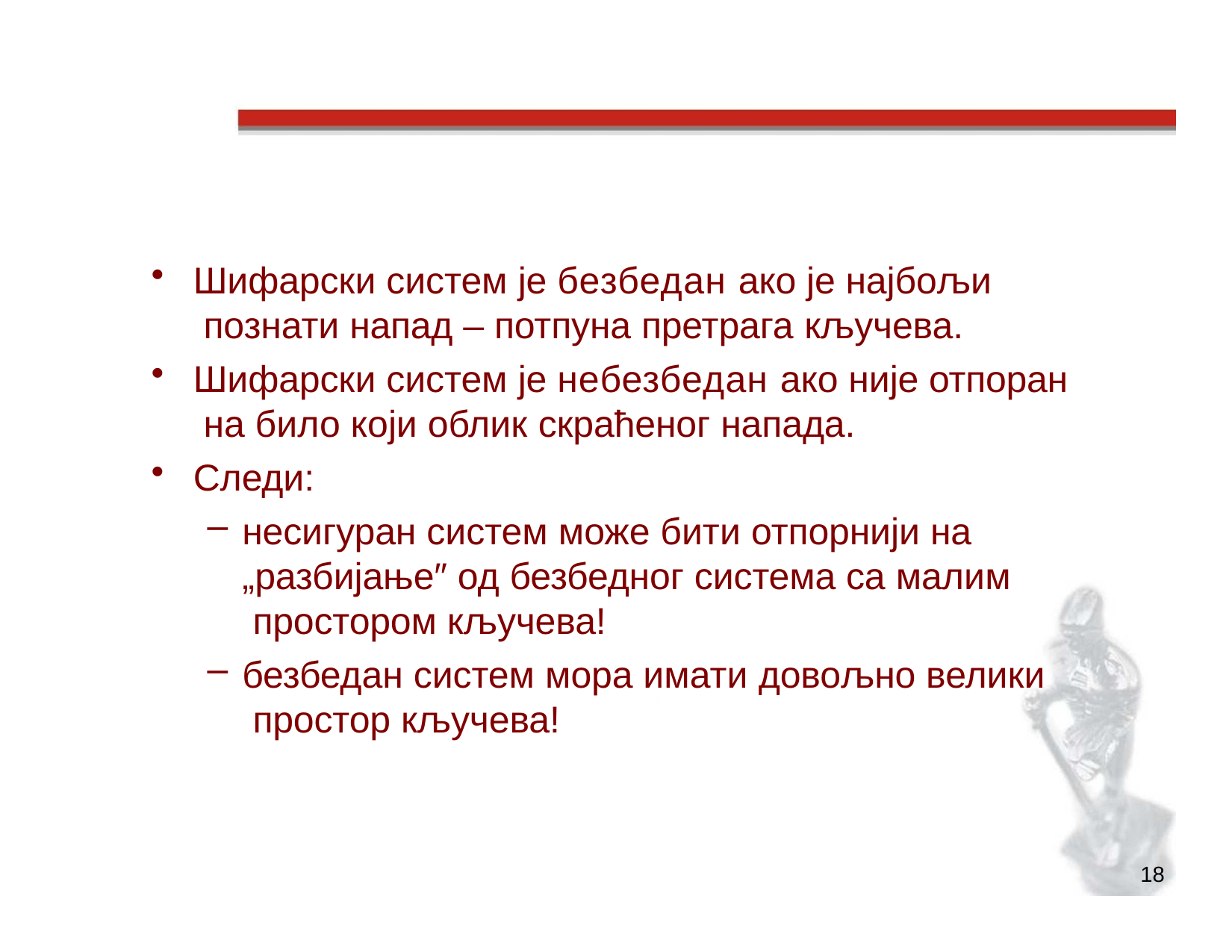

# Безбедност шифарског система
Шифарски систем је безбедан ако је најбољи  познати напад – потпуна претрага кључева.
Шифарски систем је небезбедан ако није отпоран  на било који облик скраћеног напада.
Следи:
несигуран систем може бити отпорнији на
„разбијање″ од безбедног система са малим  простором кључева!
безбедан систем мора имати довољно велики  простор кључева!
18